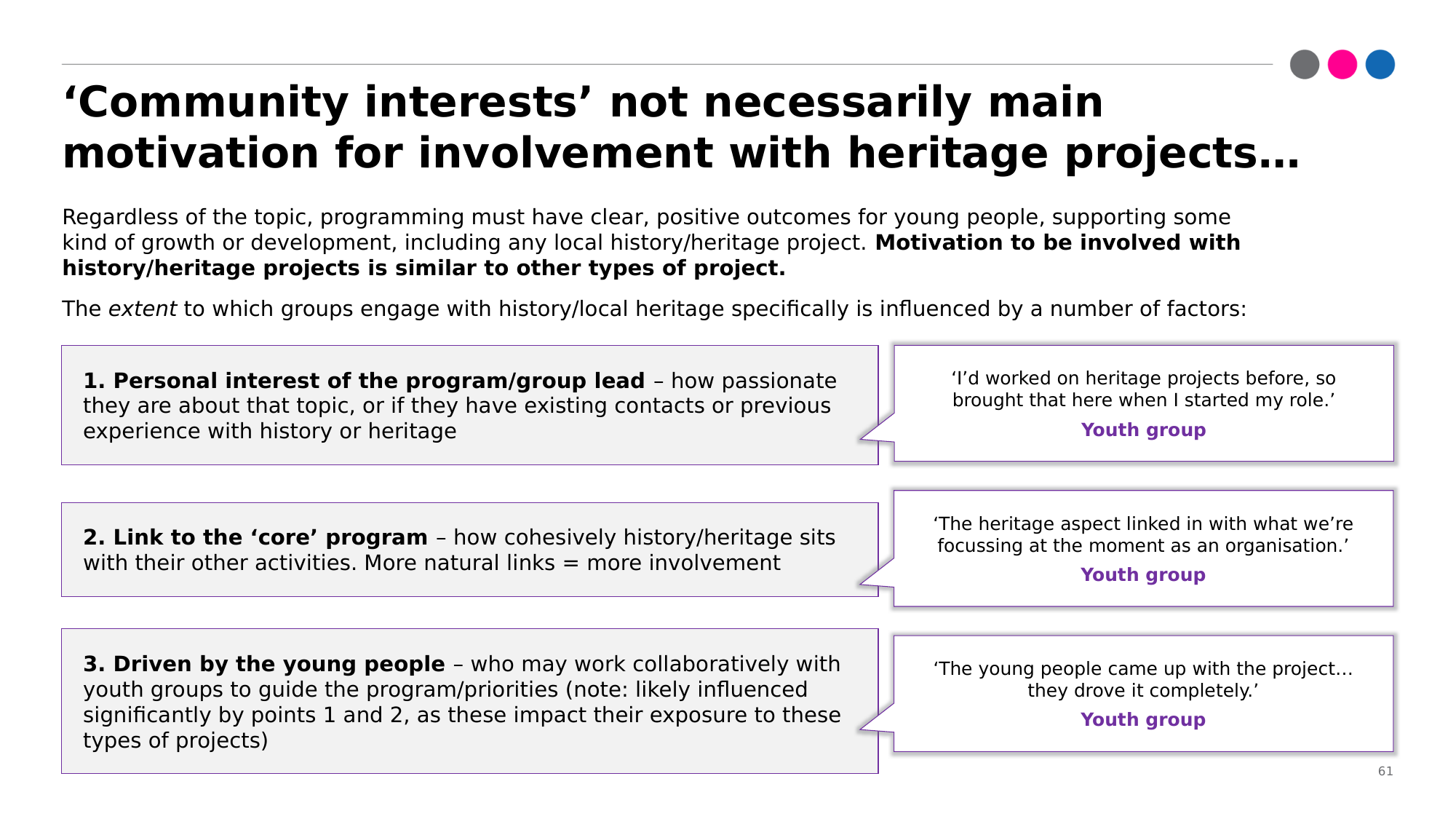

# ‘Community interests’ not necessarily main motivation for involvement with heritage projects…
Regardless of the topic, programming must have clear, positive outcomes for young people, supporting some kind of growth or development, including any local history/heritage project. Motivation to be involved with history/heritage projects is similar to other types of project.
The extent to which groups engage with history/local heritage specifically is influenced by a number of factors:
1. Personal interest of the program/group lead – how passionate they are about that topic, or if they have existing contacts or previous experience with history or heritage
‘I’d worked on heritage projects before, so brought that here when I started my role.’
Youth group
‘The heritage aspect linked in with what we’re focussing at the moment as an organisation.’
Youth group
2. Link to the ‘core’ program – how cohesively history/heritage sits with their other activities. More natural links = more involvement
3. Driven by the young people – who may work collaboratively with youth groups to guide the program/priorities (note: likely influenced significantly by points 1 and 2, as these impact their exposure to these types of projects)
‘The young people came up with the project…they drove it completely.’
Youth group